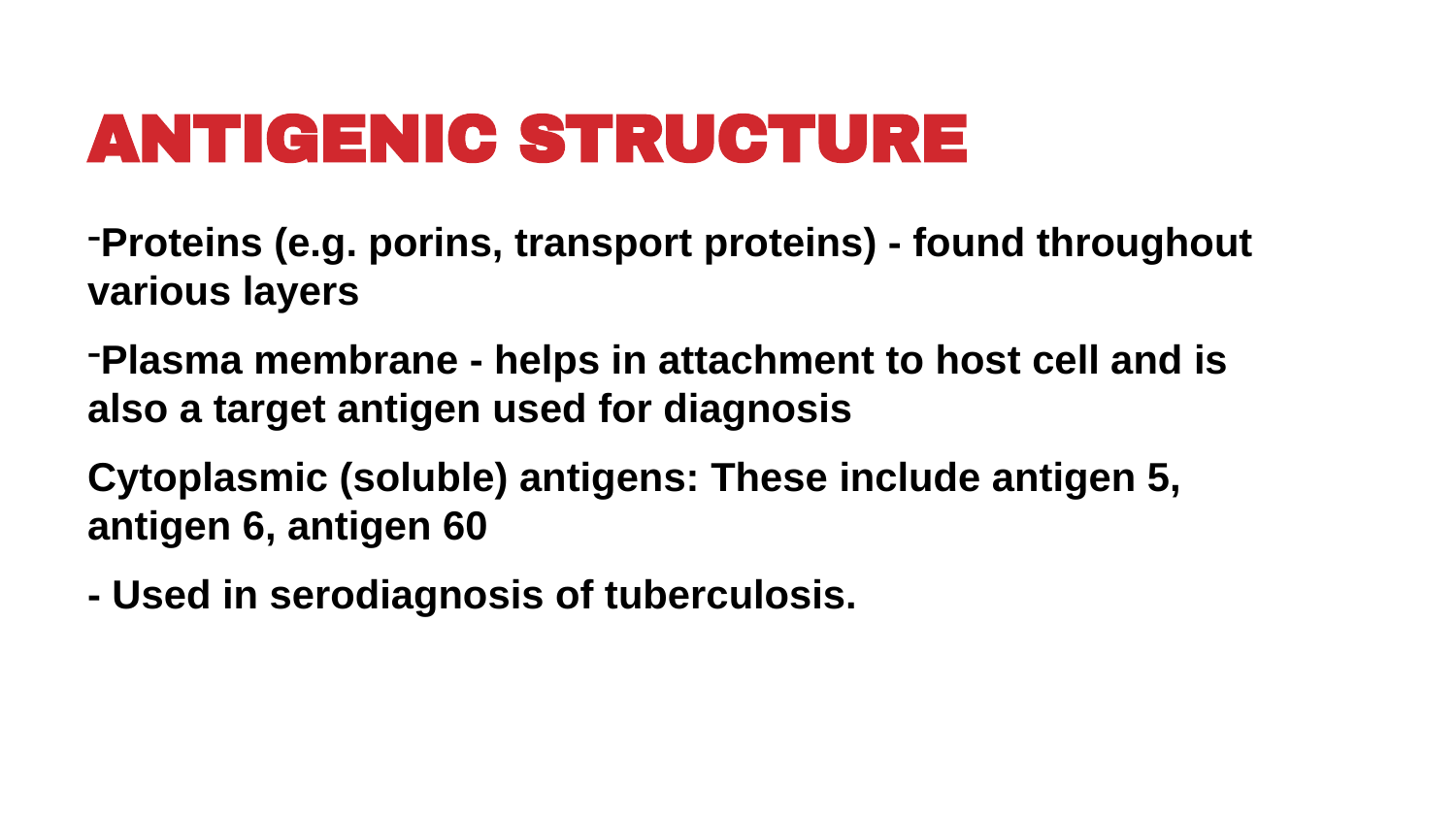

# Antigenic Structure
Proteins (e.g. porins, transport proteins) - found throughout  various layers
Plasma membrane - helps in attachment to host cell and is also a target antigen used for diagnosis
Cytoplasmic (soluble) antigens: These include antigen 5, antigen 6, antigen 60
- Used in serodiagnosis of tuberculosis.